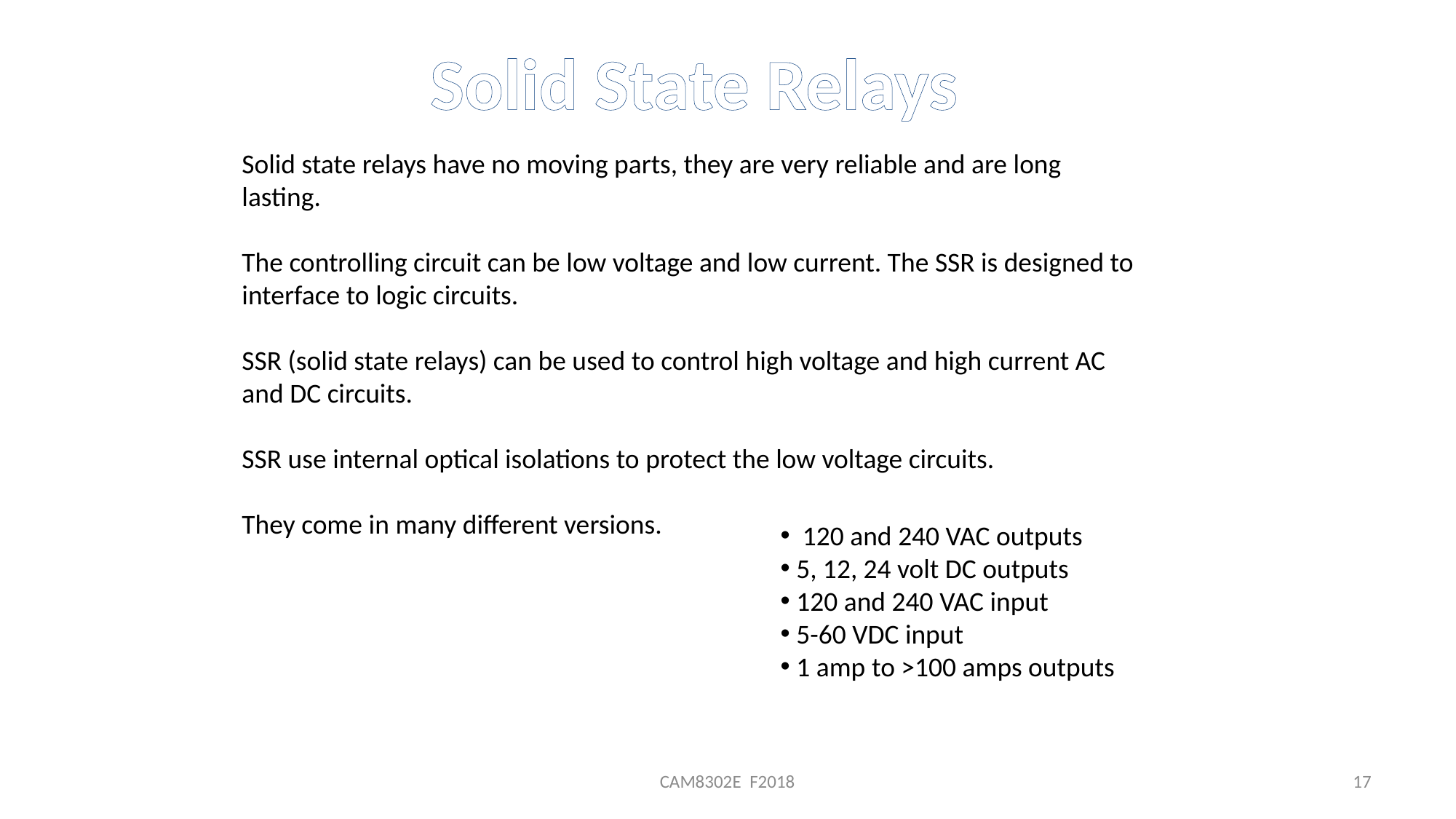

Solid State Relays
Solid state relays have no moving parts, they are very reliable and are long lasting.

The controlling circuit can be low voltage and low current. The SSR is designed to interface to logic circuits.

SSR (solid state relays) can be used to control high voltage and high current AC and DC circuits.

SSR use internal optical isolations to protect the low voltage circuits.

They come in many different versions.
  120 and 240 VAC outputs
 5, 12, 24 volt DC outputs
 120 and 240 VAC input
 5-60 VDC input
 1 amp to >100 amps outputs
CAM8302E  F2018
17